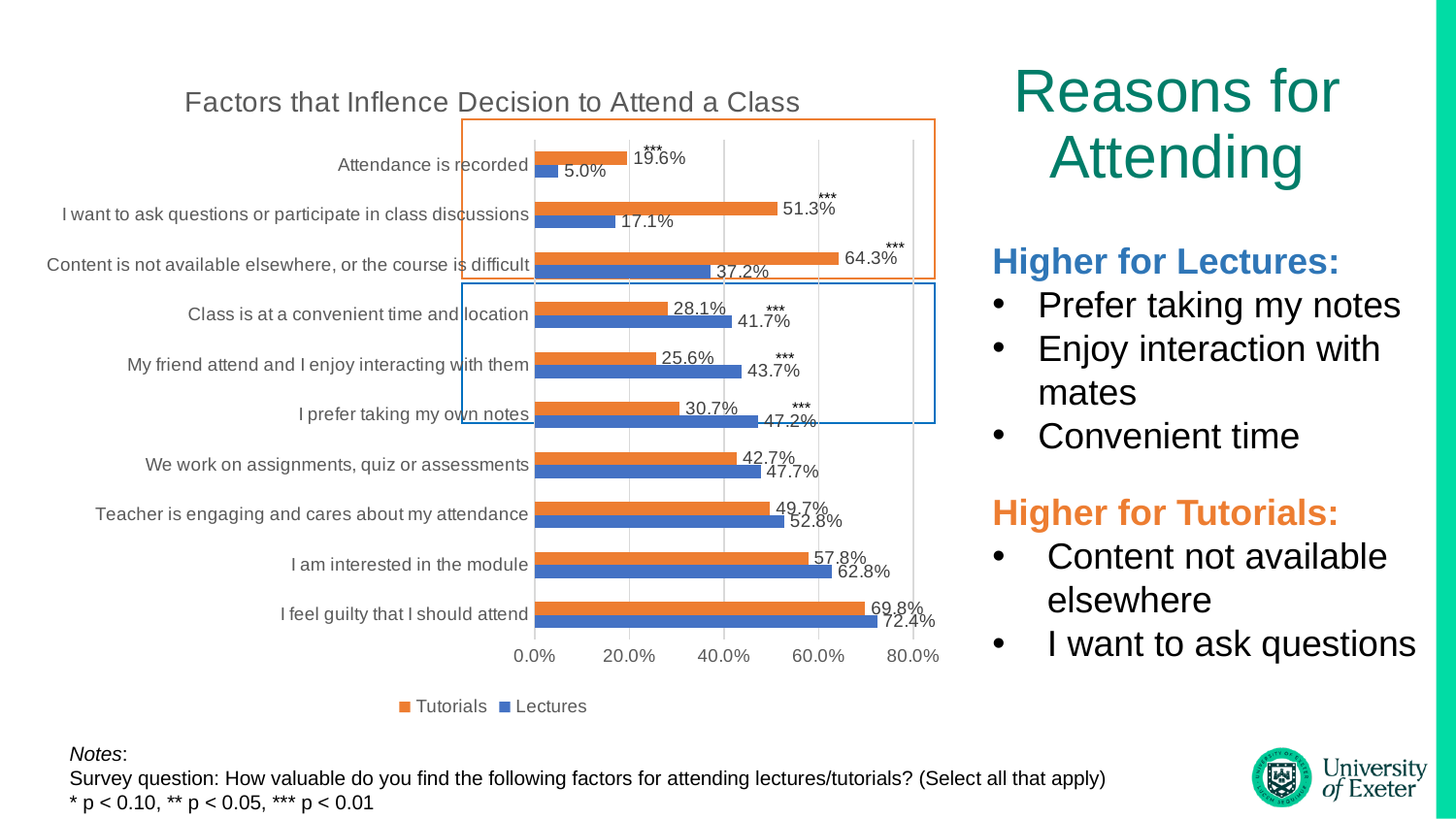

# Reasons for Attending

### Chart: Factors that Inflence Decision to Attend a Class

| Category | Lectures | Tutorials |
|---|---|---|
| I feel guilty that I should attend | 0.7236181 | 0.6984925 |
| I am interested in the module | 0.6281407 | 0.5778894 |
| Teacher is engaging and cares about my attendance | 0.5276382 | 0.4974874 |
| We work on assignments, quiz or assessments | 0.4773869 | 0.4271357 |
| I prefer taking my own notes | 0.4723618 | 0.3065327 |
| My friend attend and I enjoy interacting with them | 0.4371859 | 0.2562814 |
| Class is at a convenient time and location | 0.4170854 | 0.281407 |
| Content is not available elsewhere, or the course is difficult | 0.3718593 | 0.6432161 |
| I want to ask questions or participate in class discussions | 0.1708543 | 0.5125628 |
| Attendance is recorded | 0.0502513 | 0.1959799 |
***
***
***
***
***
***

Higher for Lectures:
Prefer taking my notes
Enjoy interaction with mates
Convenient time

Higher for Tutorials:
Content not available elsewhere
I want to ask questions

Notes:
Survey question: How valuable do you find the following factors for attending lectures/tutorials? (Select all that apply)
* p < 0.10, ** p < 0.05, *** p < 0.01